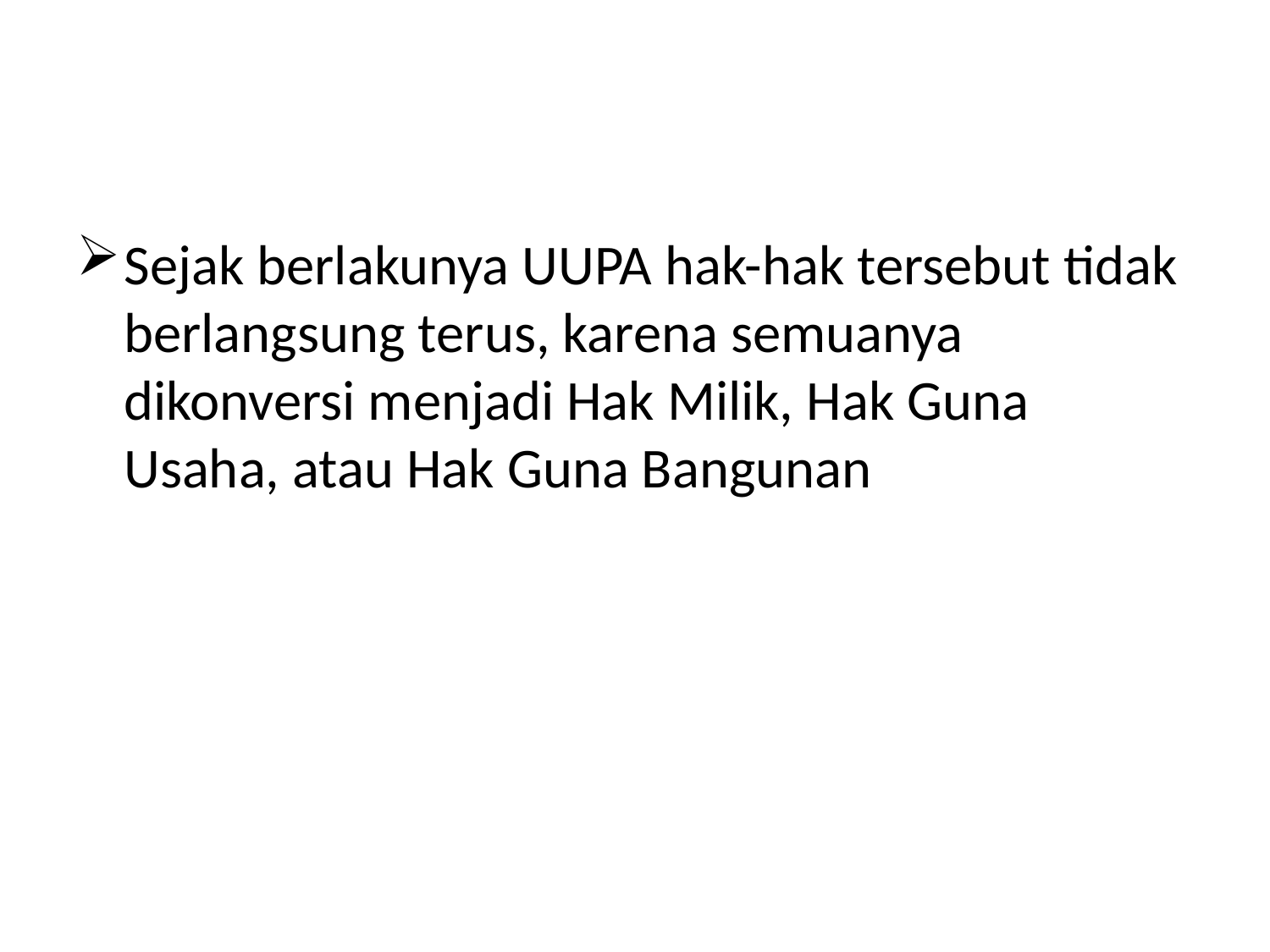

#
Sejak berlakunya UUPA hak-hak tersebut tidak berlangsung terus, karena semuanya dikonversi menjadi Hak Milik, Hak Guna Usaha, atau Hak Guna Bangunan